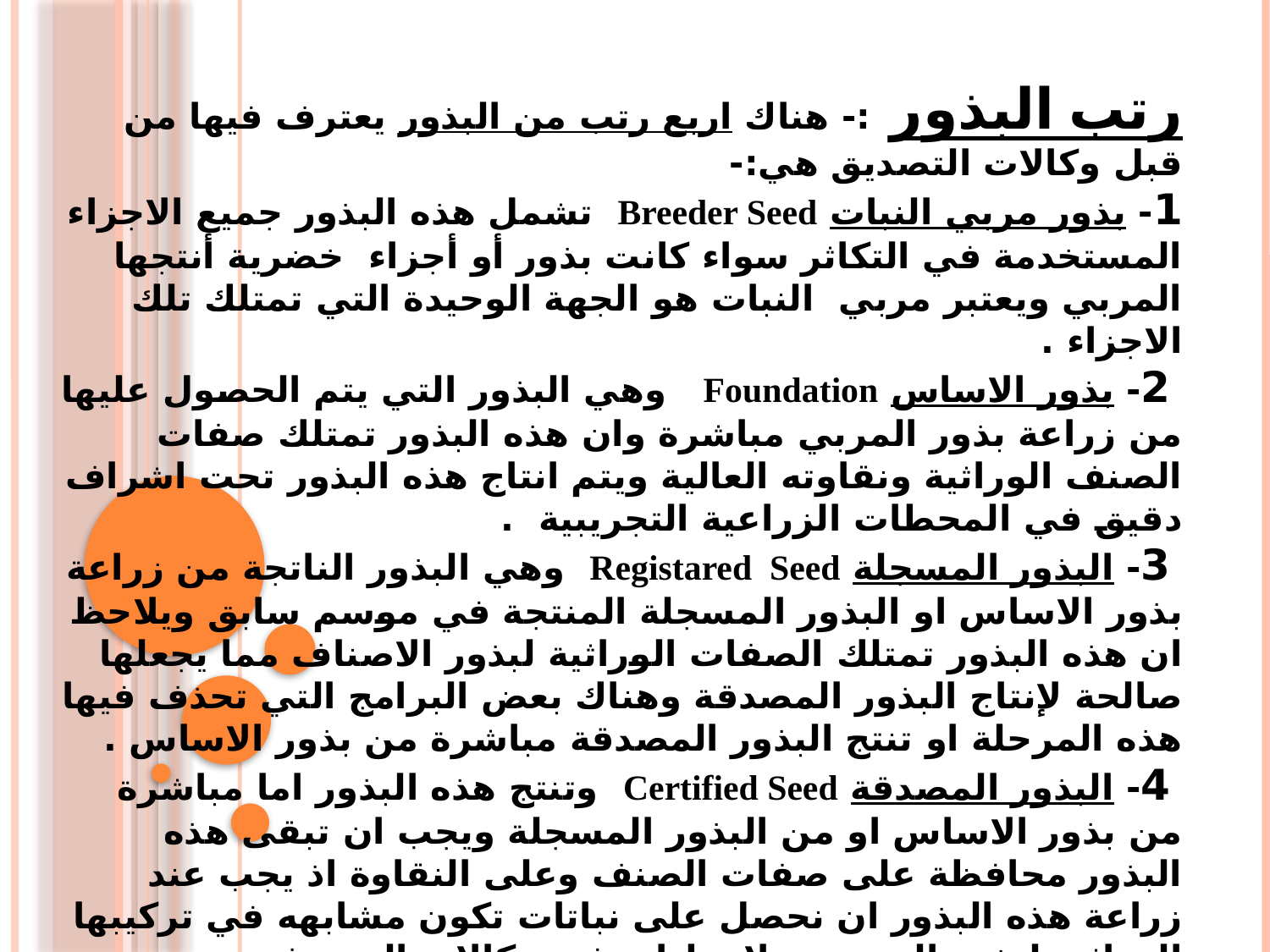

رتب البذور :- هناك اربع رتب من البذور يعترف فيها من قبل وكالات التصديق هي:-
1- بذور مربي النبات Breeder Seed  تشمل هذه البذور جميع الاجزاء المستخدمة في التكاثر سواء كانت بذور أو أجزاء  خضرية أنتجها المربي ويعتبر مربي  النبات هو الجهة الوحيدة التي تمتلك تلك الاجزاء .
 2- بذور الاساس Foundation   وهي البذور التي يتم الحصول عليها من زراعة بذور المربي مباشرة وان هذه البذور تمتلك صفات الصنف الوراثية ونقاوته العالية ويتم انتاج هذه البذور تحت اشراف دقيق في المحطات الزراعية التجريبية  .
 3- البذور المسجلة Registared  Seed  وهي البذور الناتجة من زراعة بذور الاساس او البذور المسجلة المنتجة في موسم سابق ويلاحظ ان هذه البذور تمتلك الصفات الوراثية لبذور الاصناف مما يجعلها صالحة لإنتاج البذور المصدقة وهناك بعض البرامج التي تحذف فيها هذه المرحلة او تنتج البذور المصدقة مباشرة من بذور الاساس .
 4- البذور المصدقة Certified Seed  وتنتج هذه البذور اما مباشرة من بذور الاساس او من البذور المسجلة ويجب ان تبقى هذه البذور محافظة على صفات الصنف وعلى النقاوة اذ يجب عند زراعة هذه البذور ان نحصل على نباتات تكون مشابهه في تركيبها الوراثي لبذور المربي ويلاحظ انه في وكالات التصنيف توضح البذور حسب رتبها في اكياس قد تختلف ألوان هذه الاكياس اذ ان كل لون يدل على رتبة معينة او توضع جميعها في اكياس بنفس اللون الا انه توضع علامات على كل كيس تحمل تلك العلامات رتبة هذه البذور .
#